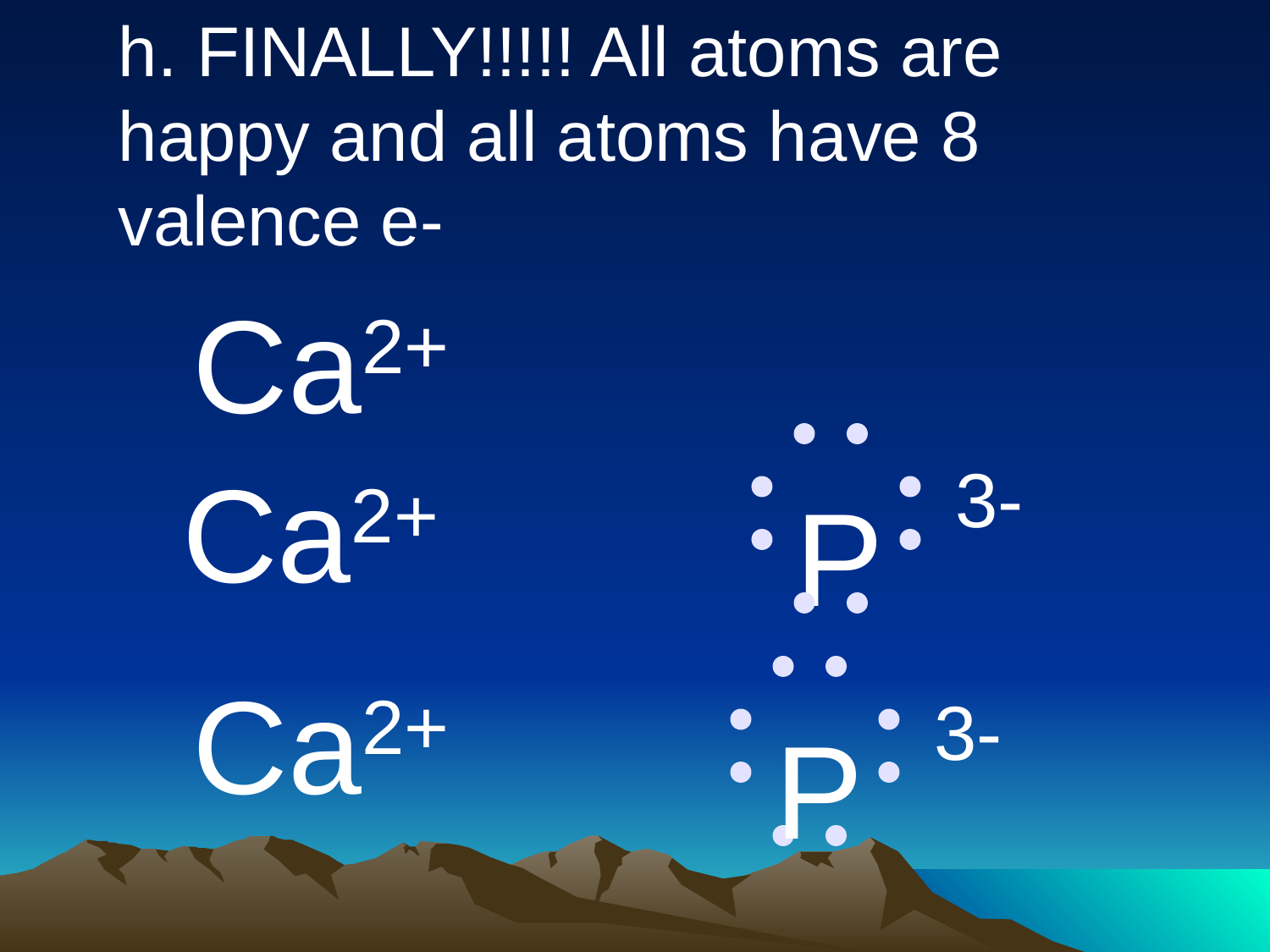

h. FINALLY!!!!! All atoms are happy and all atoms have 8 valence e-
Ca2+

Ca2+
P  3-

Ca2+

P  3-